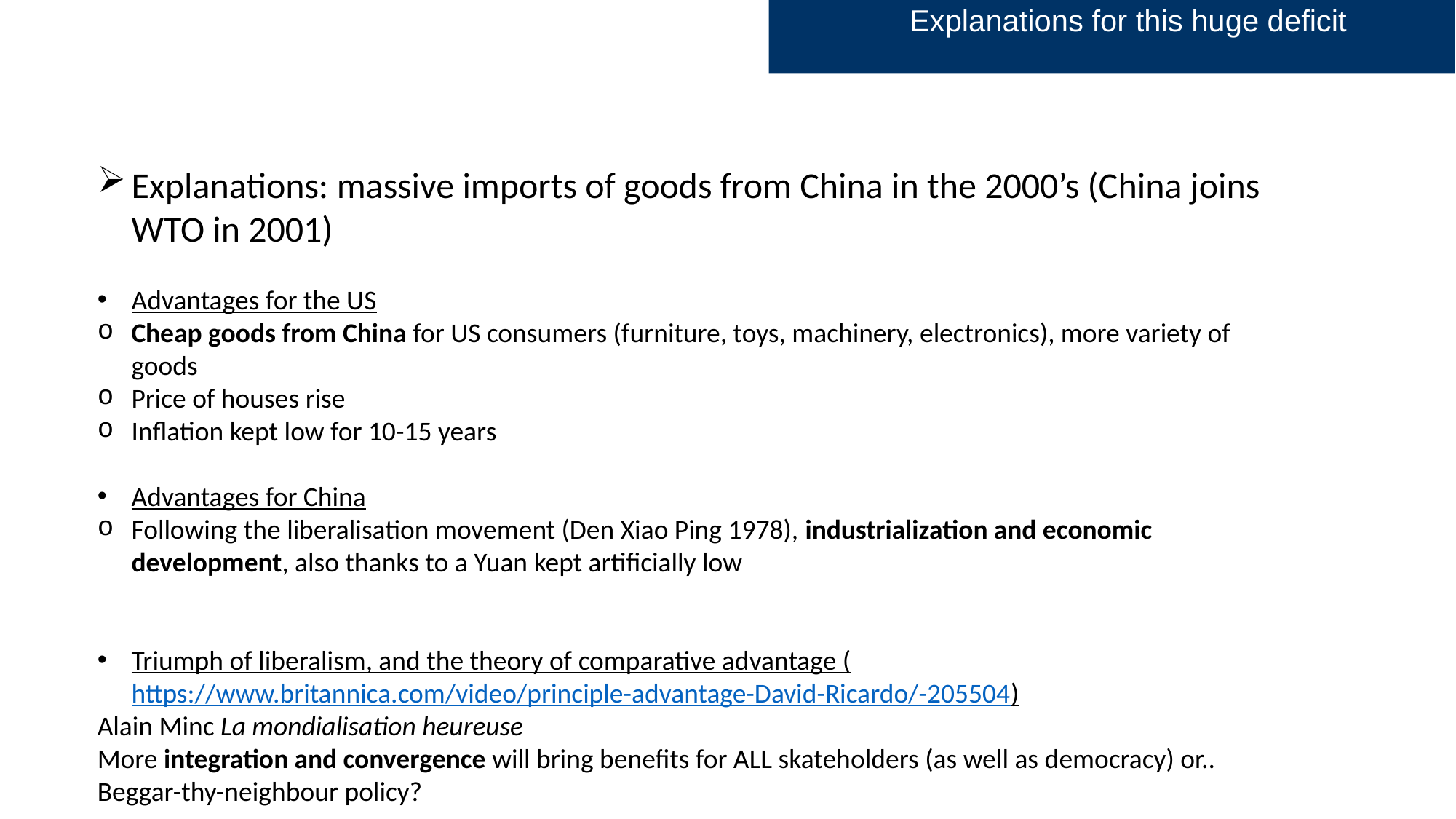

Explanations for this huge deficit

Explanations: massive imports of goods from China in the 2000’s (China joins WTO in 2001)

Advantages for the US
Cheap goods from China for US consumers (furniture, toys, machinery, electronics), more variety of goods
Price of houses rise
Inflation kept low for 10-15 years

Advantages for China
Following the liberalisation movement (Den Xiao Ping 1978), industrialization and economic development, also thanks to a Yuan kept artificially low

Triumph of liberalism, and the theory of comparative advantage (https://www.britannica.com/video/principle-advantage-David-Ricardo/-205504)
Alain Minc La mondialisation heureuse
More integration and convergence will bring benefits for ALL skateholders (as well as democracy) or.. Beggar-thy-neighbour policy?